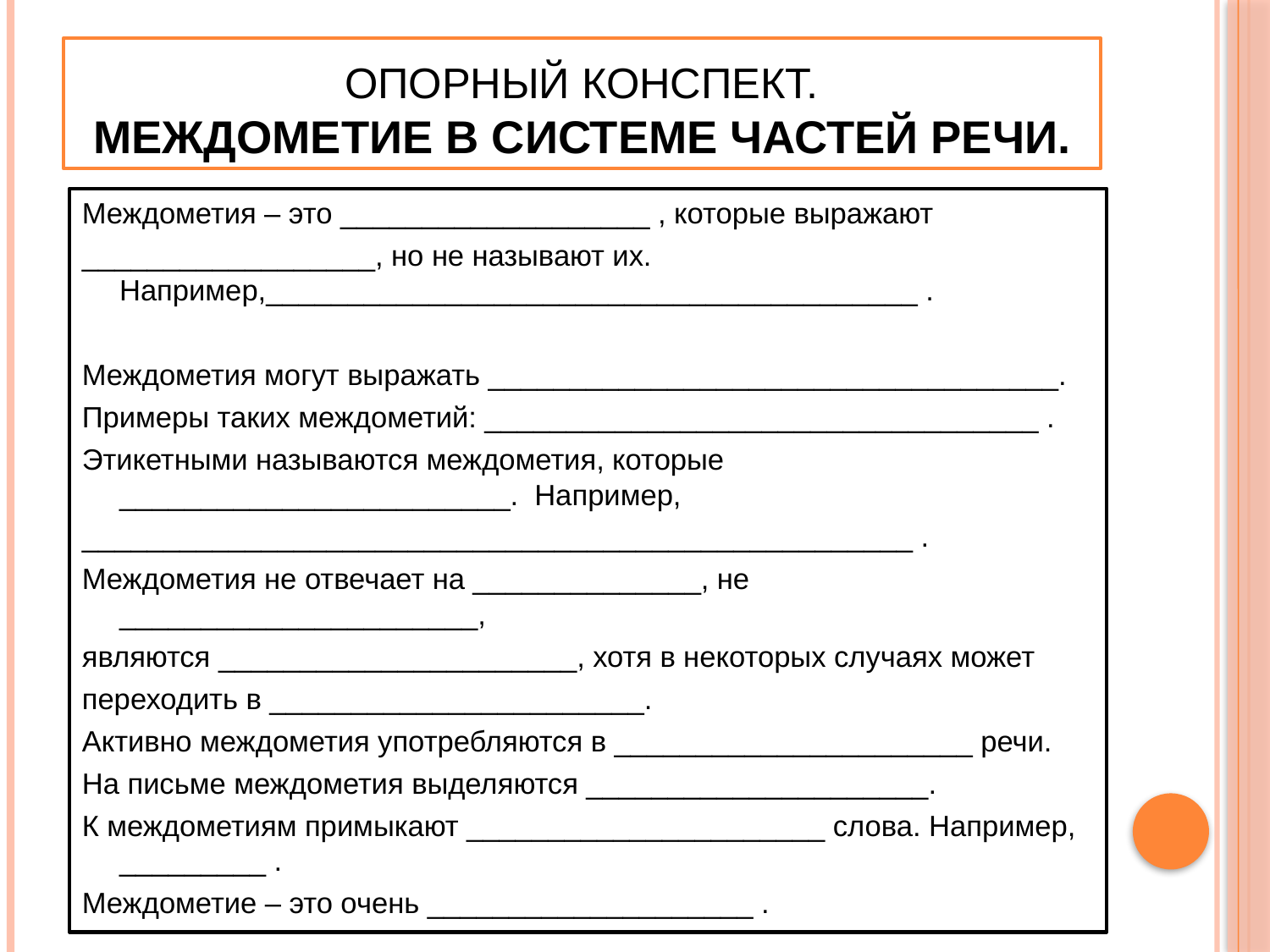

# Опорный конспект. Междометие в системе частей речи.
Междометия – это ___________________ , которые выражают
__________________, но не называют их.  Например,________________________________________ .

Междометия могут выражать ___________________________________.
Примеры таких междометий: __________________________________ .
Этикетными называются междометия, которые ________________________.  Например,
___________________________________________________ .
Междометия не отвечает на ______________, не  ______________________,
являются ______________________, хотя в некоторых случаях может
переходить в _______________________.
Активно междометия употребляются в ______________________ речи.
На письме междометия выделяются _____________________.
К междометиям примыкают ______________________ слова. Например,  _________ .
Междометие – это очень ____________________ .